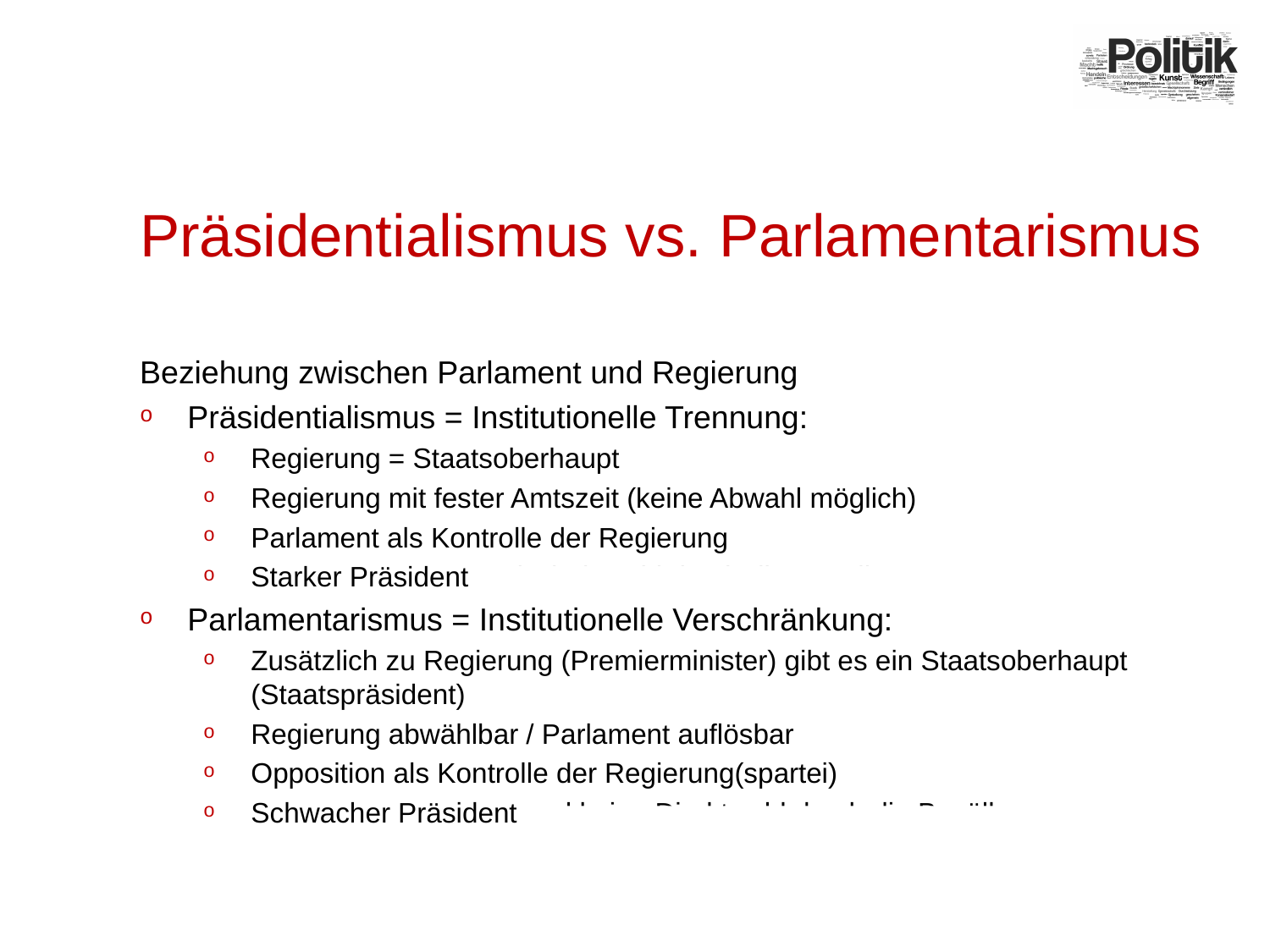

# Präsidentialismus vs. Parlamentarismus
Beziehung zwischen Parlament und Regierung
Präsidentialismus = Institutionelle Trennung:
Regierung = Staatsoberhaupt
Regierung mit fester Amtszeit (keine Abwahl möglich)
Parlament als Kontrolle der Regierung
Starker Präsident und Direktwahl durch die Bevölkerung
Parlamentarismus = Institutionelle Verschränkung:
Zusätzlich zu Regierung (Premierminister) gibt es ein Staatsoberhaupt (Staatspräsident)
Regierung abwählbar / Parlament auflösbar
Opposition als Kontrolle der Regierung(spartei)
Schwacher Präsident und keine Direktwahl durch die Bevölkerung